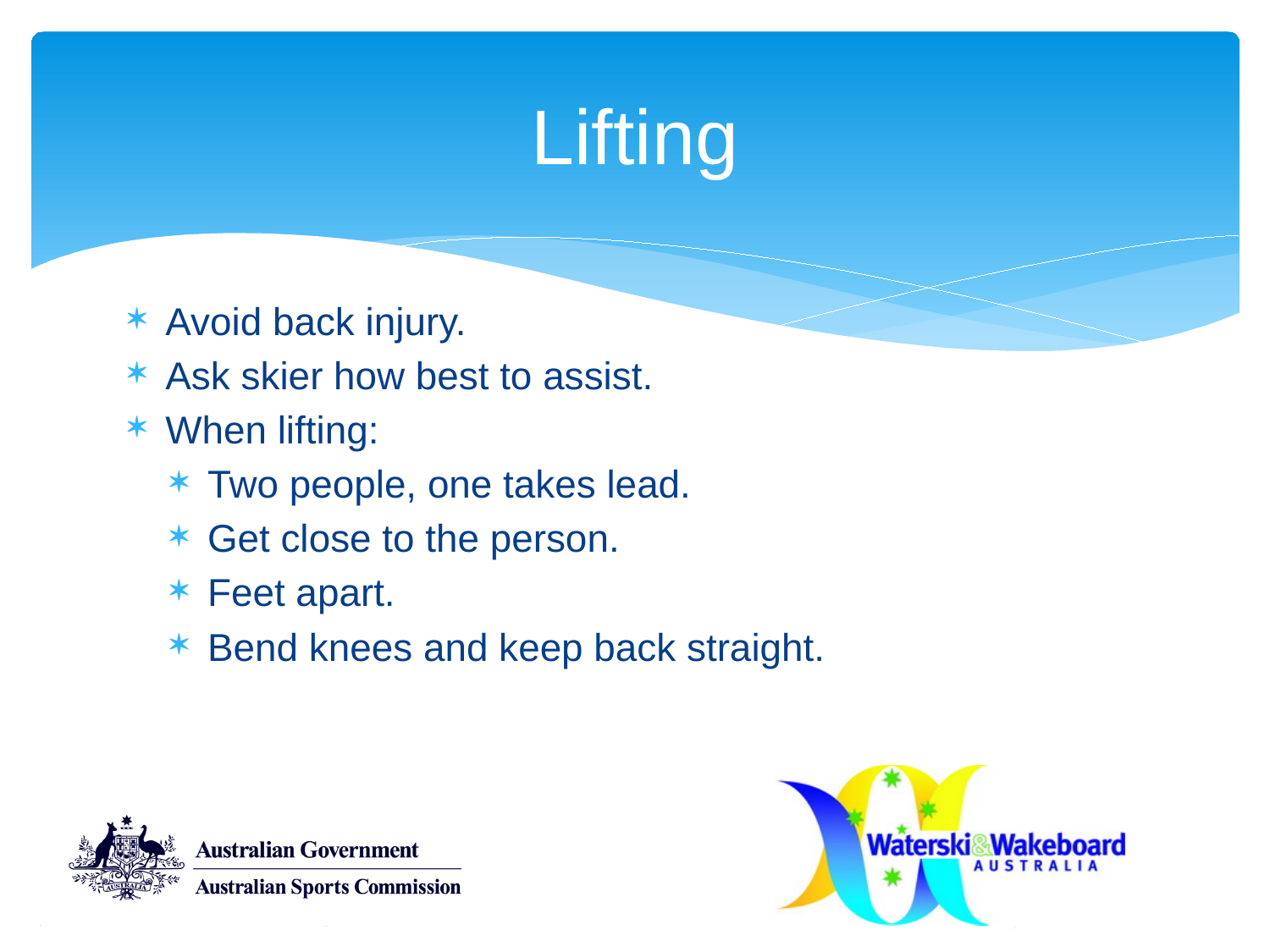

# Lifting
Avoid back injury.
Ask skier how best to assist.
When lifting:
Two people, one takes lead.
Get close to the person.
Feet apart.
Bend knees and keep back straight.